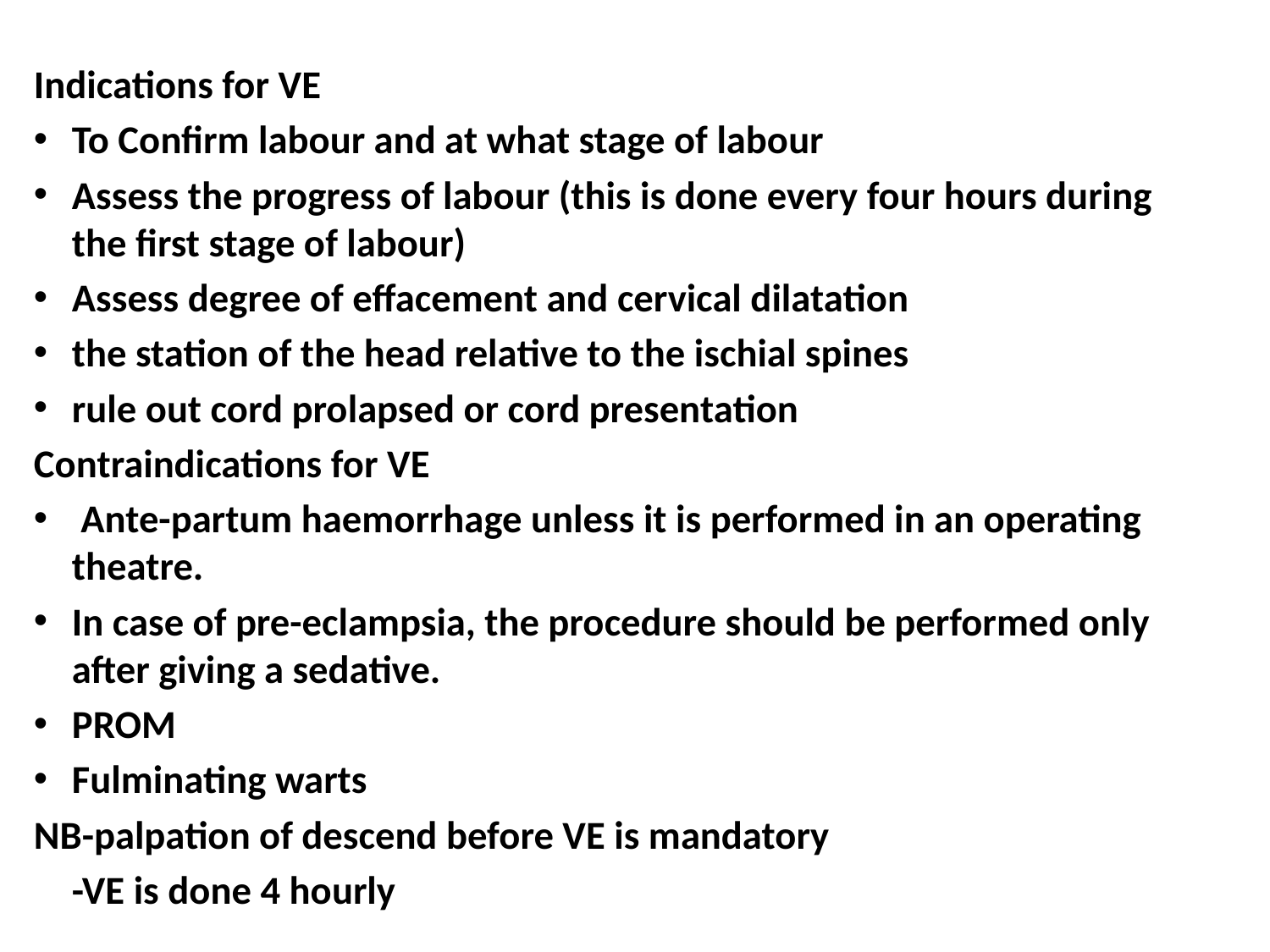

#
Indications for VE
To Confirm labour and at what stage of labour
Assess the progress of labour (this is done every four hours during the first stage of labour)
Assess degree of effacement and cervical dilatation
the station of the head relative to the ischial spines
rule out cord prolapsed or cord presentation
Contraindications for VE
 Ante-partum haemorrhage unless it is performed in an operating theatre.
In case of pre-eclampsia, the procedure should be performed only after giving a sedative.
PROM
Fulminating warts
NB-palpation of descend before VE is mandatory
	-VE is done 4 hourly